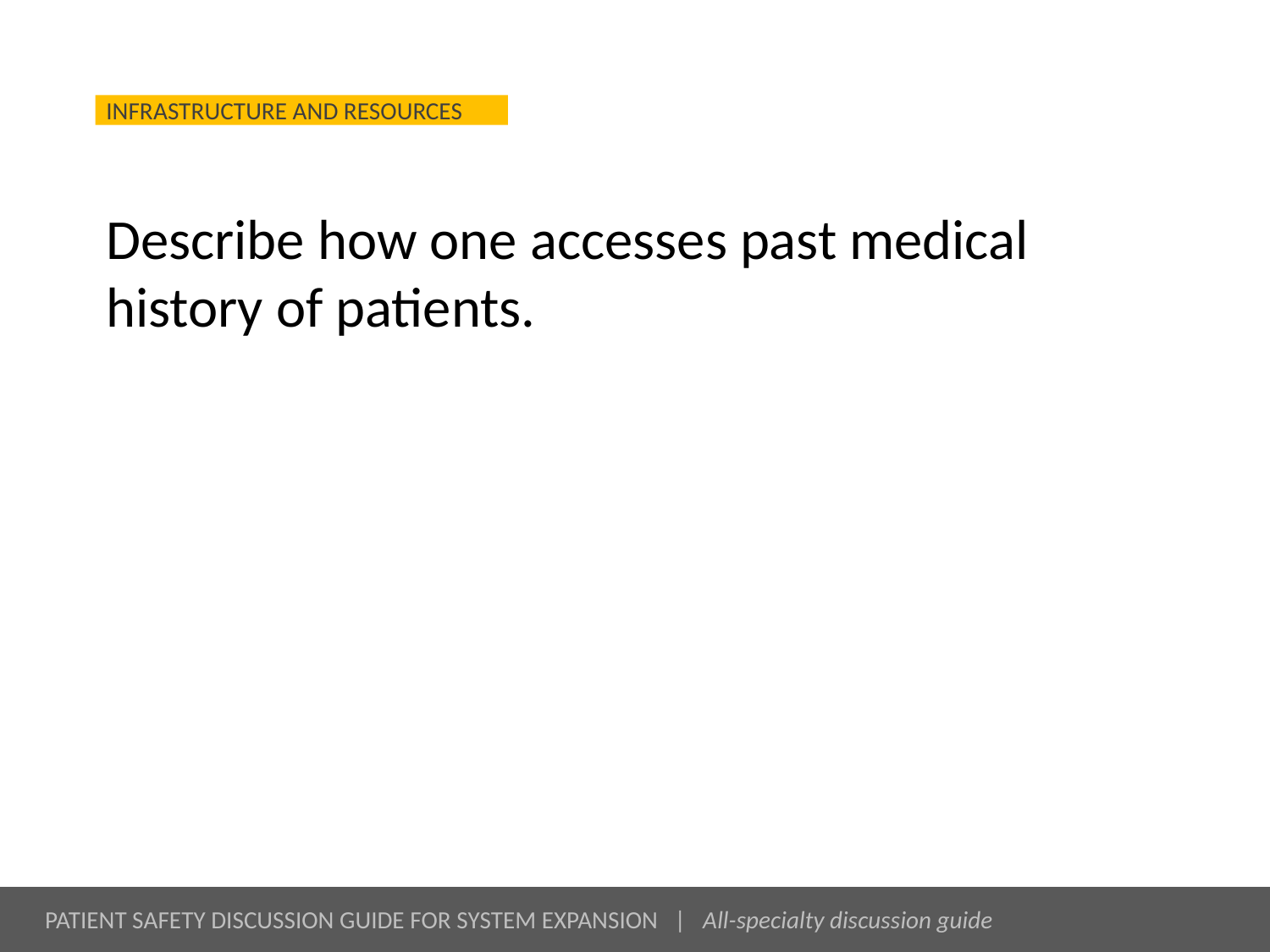

# Describe how one accesses past medical history of patients.